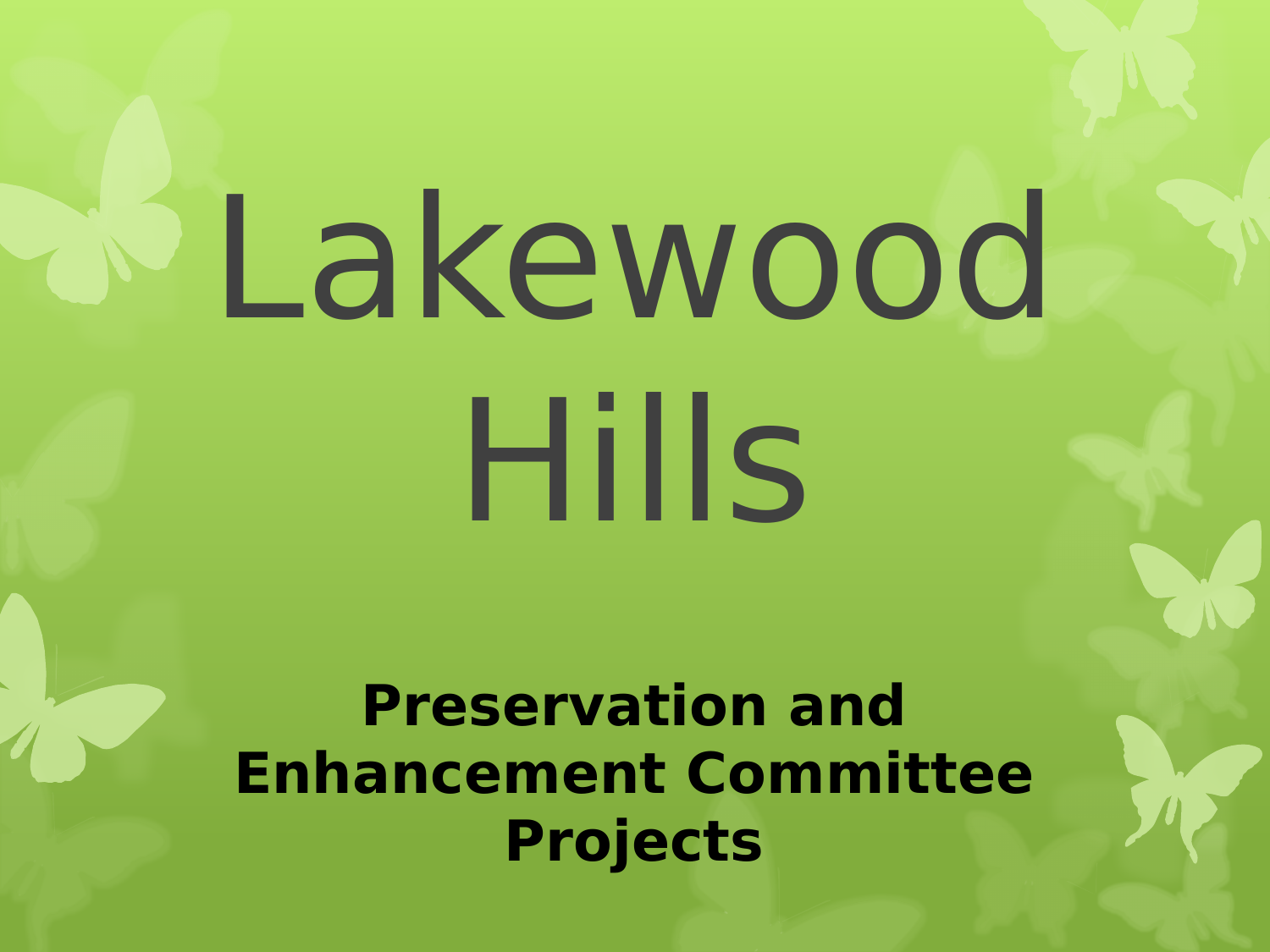

# Lakewood Hills
Preservation and Enhancement Committee Projects